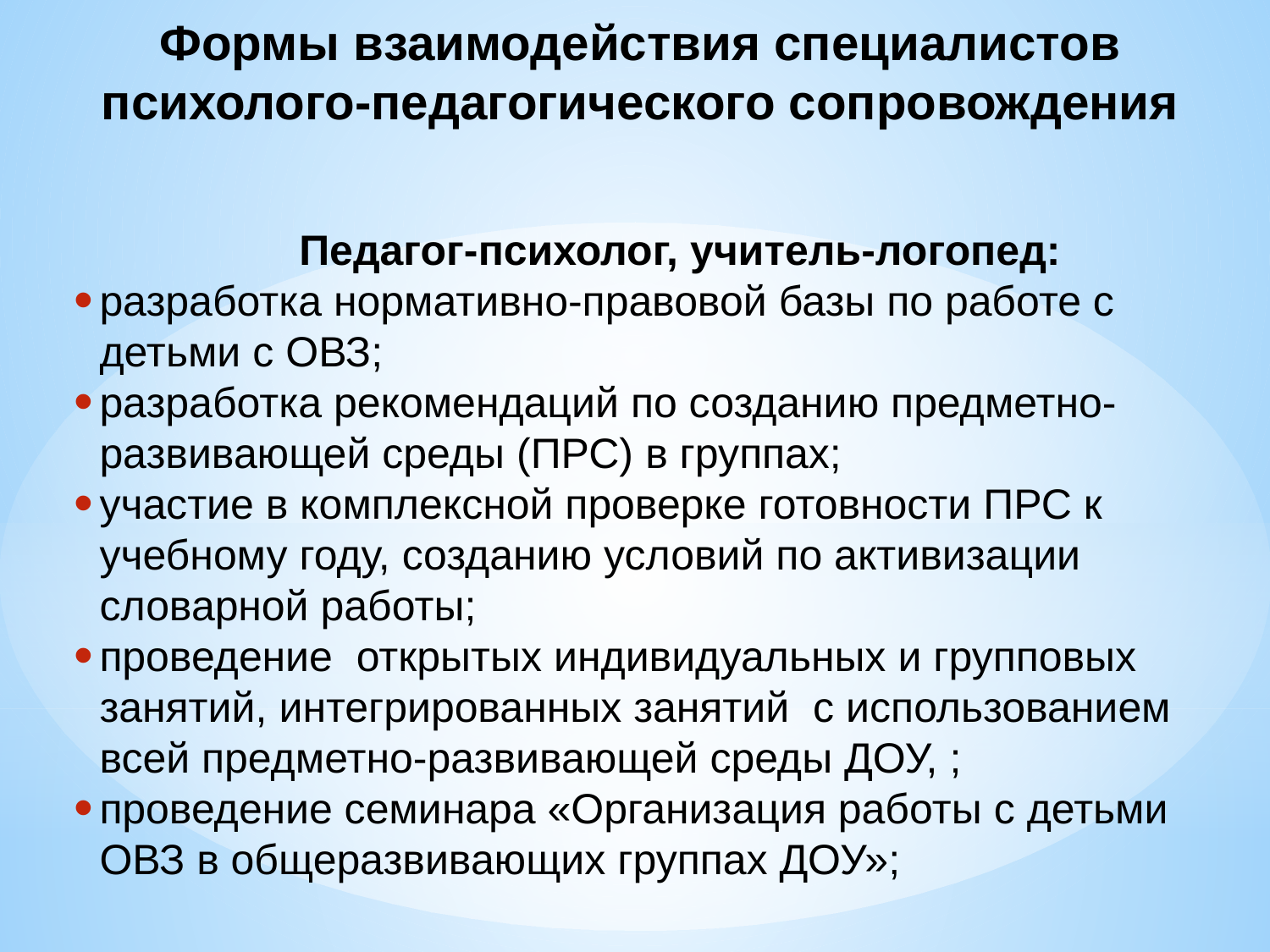

# Формы взаимодействия специалистов психолого-педагогического сопровождения

                   Педагог-психолог, учитель-логопед:
разработка нормативно-правовой базы по работе с детьми с ОВЗ;
разработка рекомендаций по созданию предметно-развивающей среды (ПРС) в группах;
участие в комплексной проверке готовности ПРС к учебному году, созданию условий по активизации словарной работы;
проведение  открытых индивидуальных и групповых занятий, интегрированных занятий  с использованием всей предметно-развивающей среды ДОУ, ;
проведение семинара «Организация работы с детьми ОВЗ в общеразвивающих группах ДОУ»;